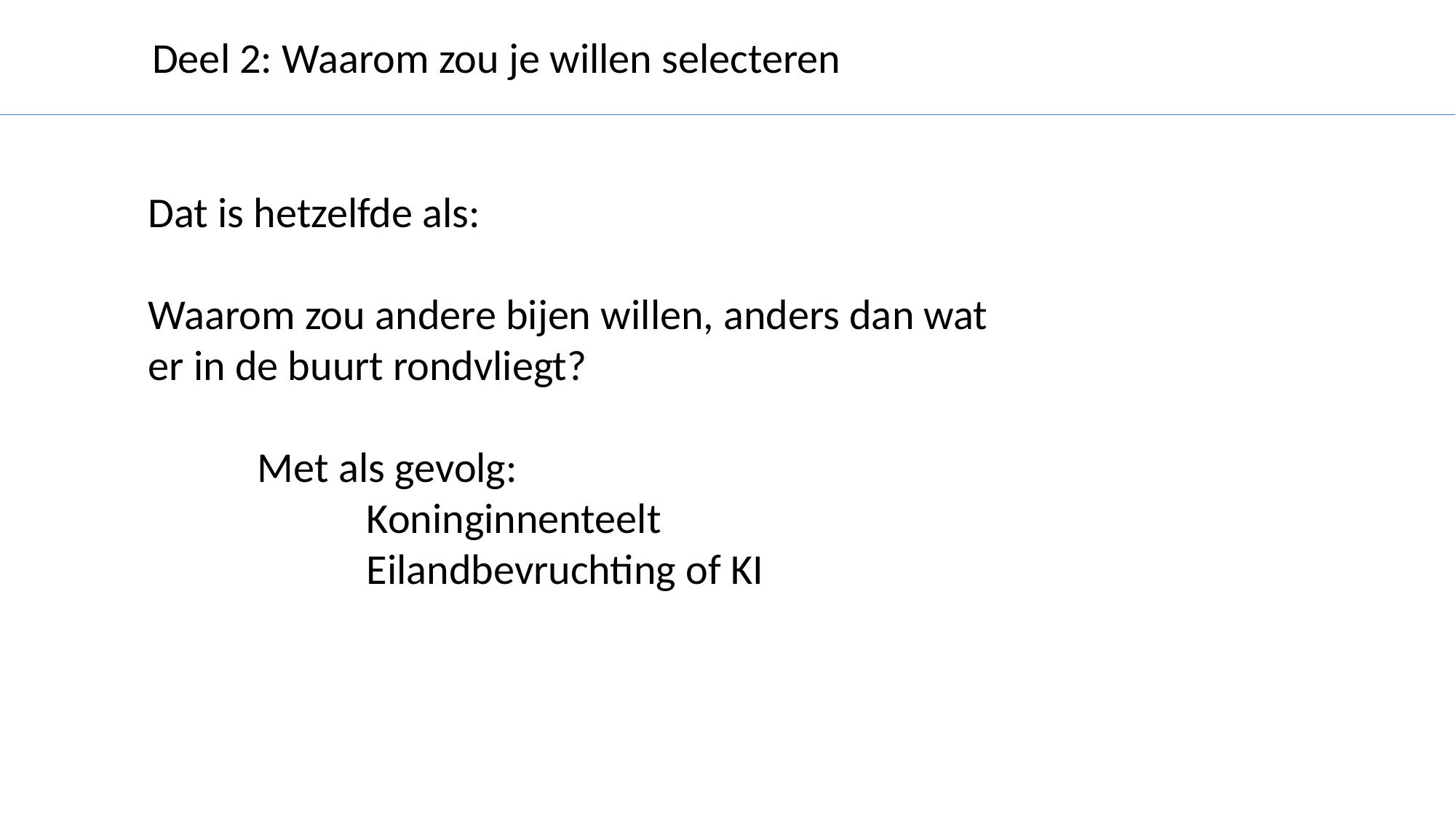

Deel 2: Waarom zou je willen selecteren
Dat is hetzelfde als:

Waarom zou andere bijen willen, anders dan wat er in de buurt rondvliegt?

	Met als gevolg:
		Koninginnenteelt
		Eilandbevruchting of KI